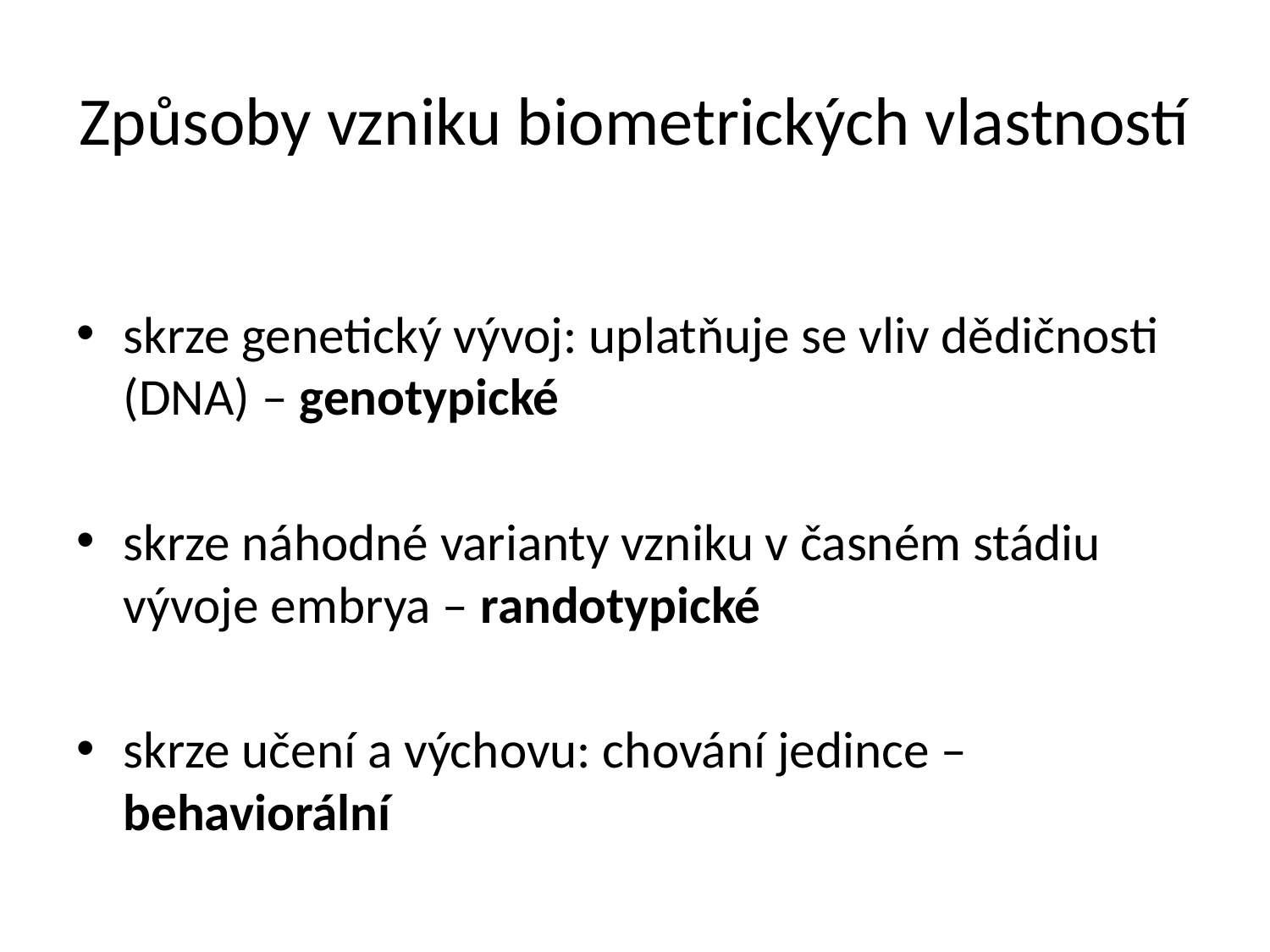

# Způsoby vzniku biometrických vlastností

skrze genetický vývoj: uplatňuje se vliv dědičnosti (DNA) – genotypické

skrze náhodné varianty vzniku v časném stádiu vývoje embrya – randotypické

skrze učení a výchovu: chování jedince – behaviorální